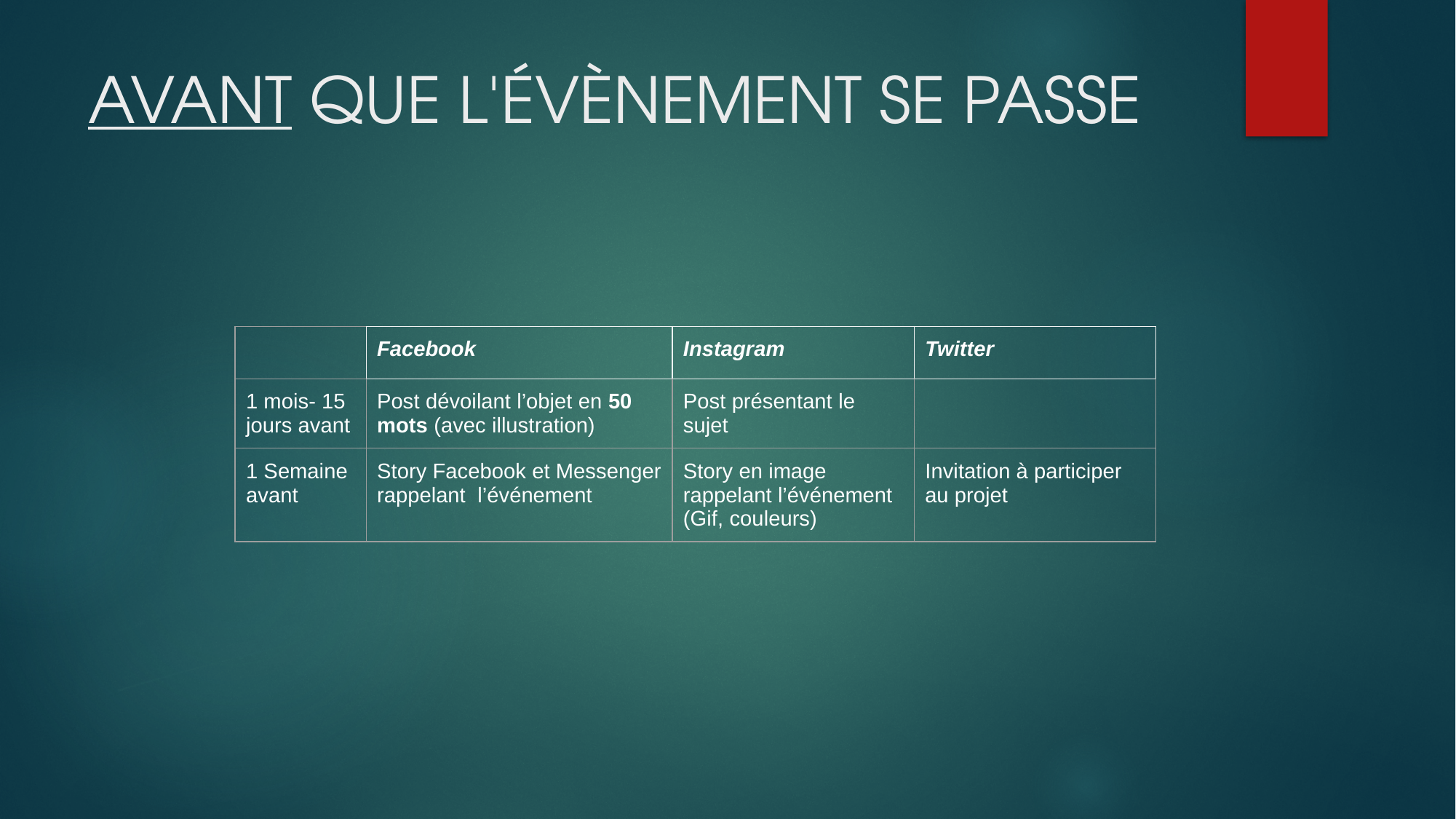

# AVANT QUE L'ÉVÈNEMENT SE PASSE

|  | Facebook | Instagram | Twitter |
| --- | --- | --- | --- |
| 1 mois- 15 jours avant | Post dévoilant l’objet en 50 mots (avec illustration) | Post présentant le sujet |  |
| 1 Semaine avant | Story Facebook et Messenger rappelant l’événement | Story en image rappelant l’événement (Gif, couleurs) | Invitation à participer au projet |